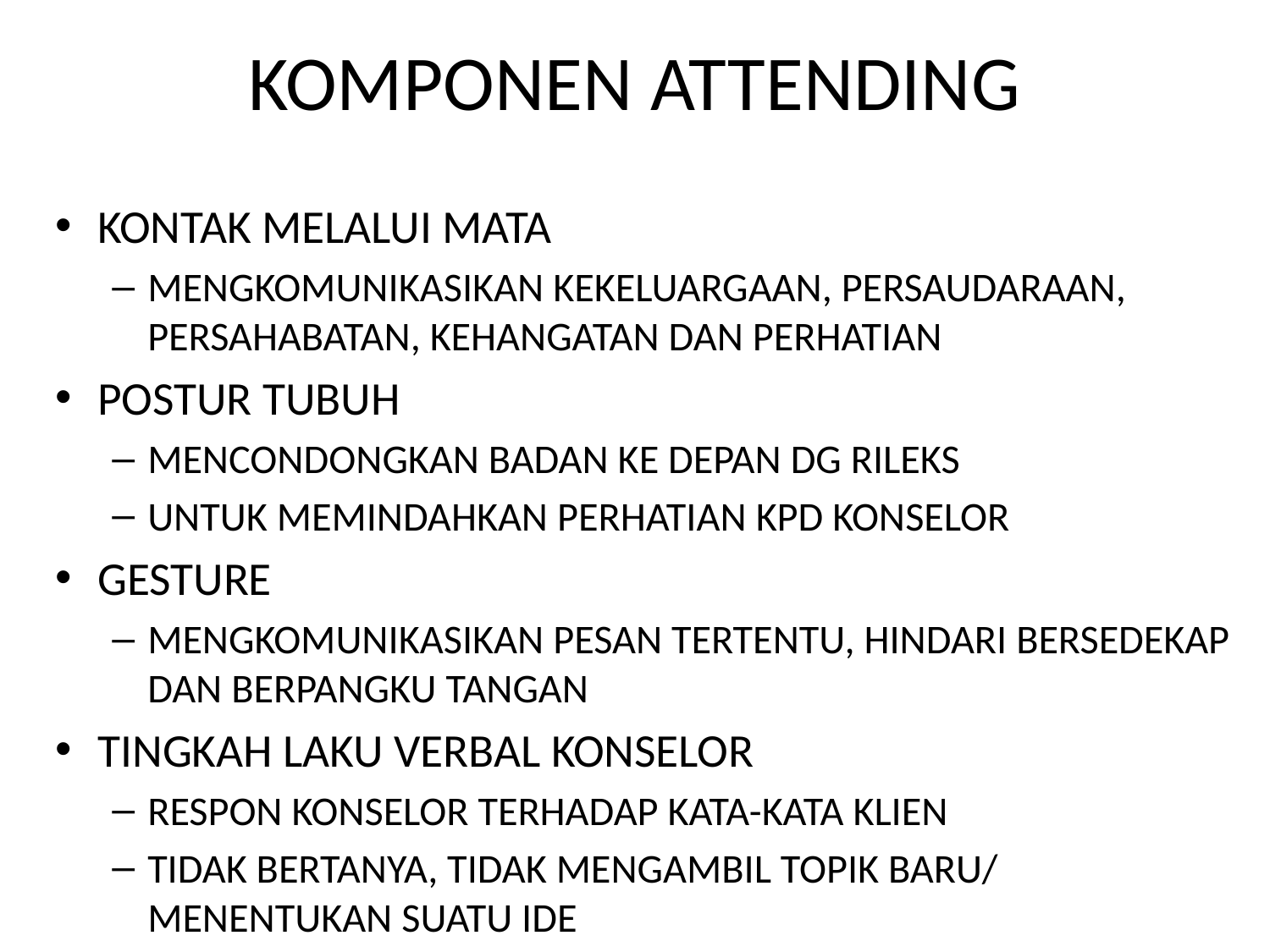

# KOMPONEN ATTENDING
KONTAK MELALUI MATA
MENGKOMUNIKASIKAN KEKELUARGAAN, PERSAUDARAAN, PERSAHABATAN, KEHANGATAN DAN PERHATIAN
POSTUR TUBUH
MENCONDONGKAN BADAN KE DEPAN DG RILEKS
UNTUK MEMINDAHKAN PERHATIAN KPD KONSELOR
GESTURE
MENGKOMUNIKASIKAN PESAN TERTENTU, HINDARI BERSEDEKAP DAN BERPANGKU TANGAN
TINGKAH LAKU VERBAL KONSELOR
RESPON KONSELOR TERHADAP KATA-KATA KLIEN
TIDAK BERTANYA, TIDAK MENGAMBIL TOPIK BARU/ MENENTUKAN SUATU IDE